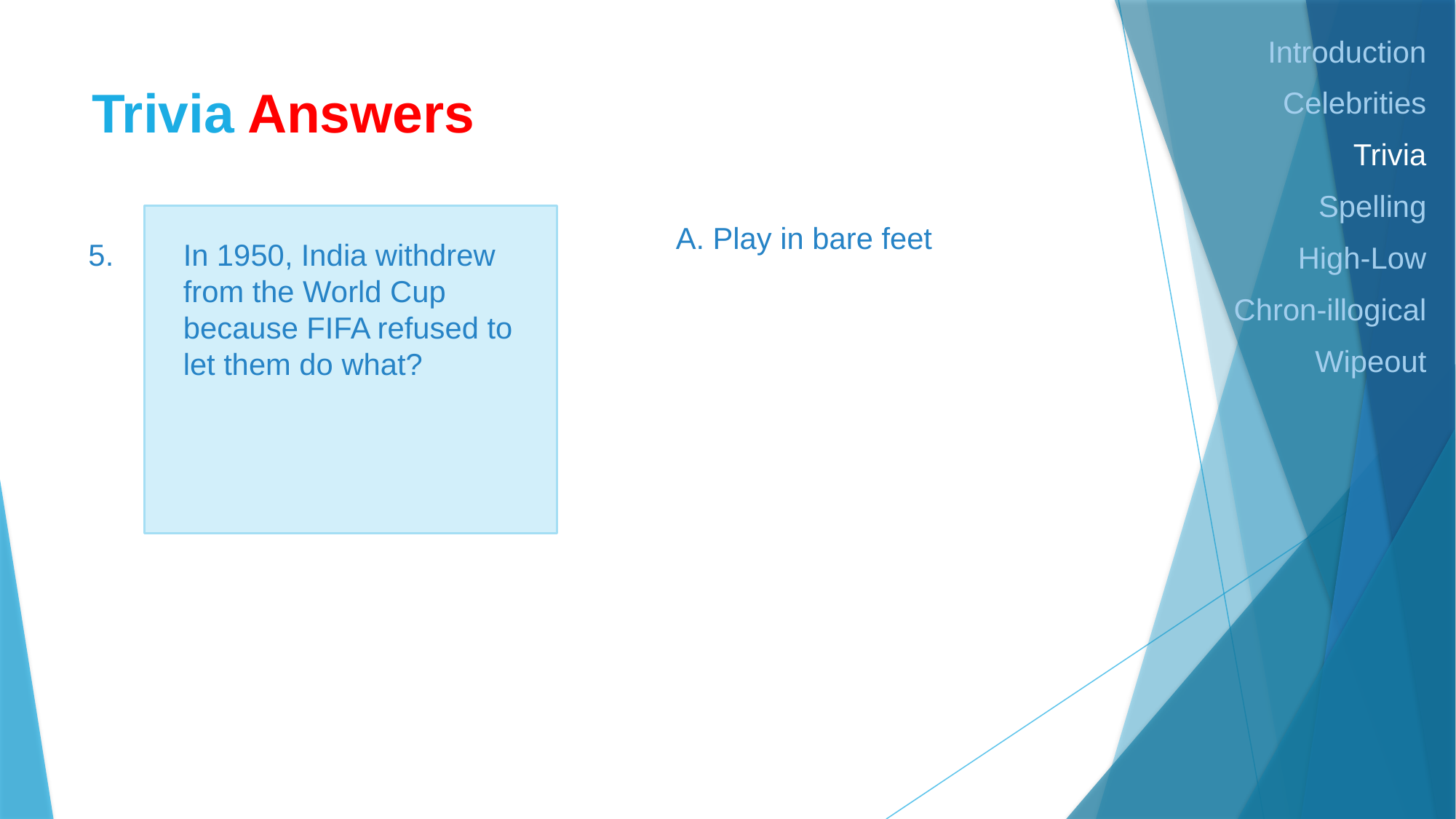

Introduction
Celebrities
Trivia
Spelling
High-Low
Chron-illogical
Wipeout
# Trivia Answers

A. Play in bare feet
5.
In 1950, India withdrew from the World Cup because FIFA refused to let them do what?